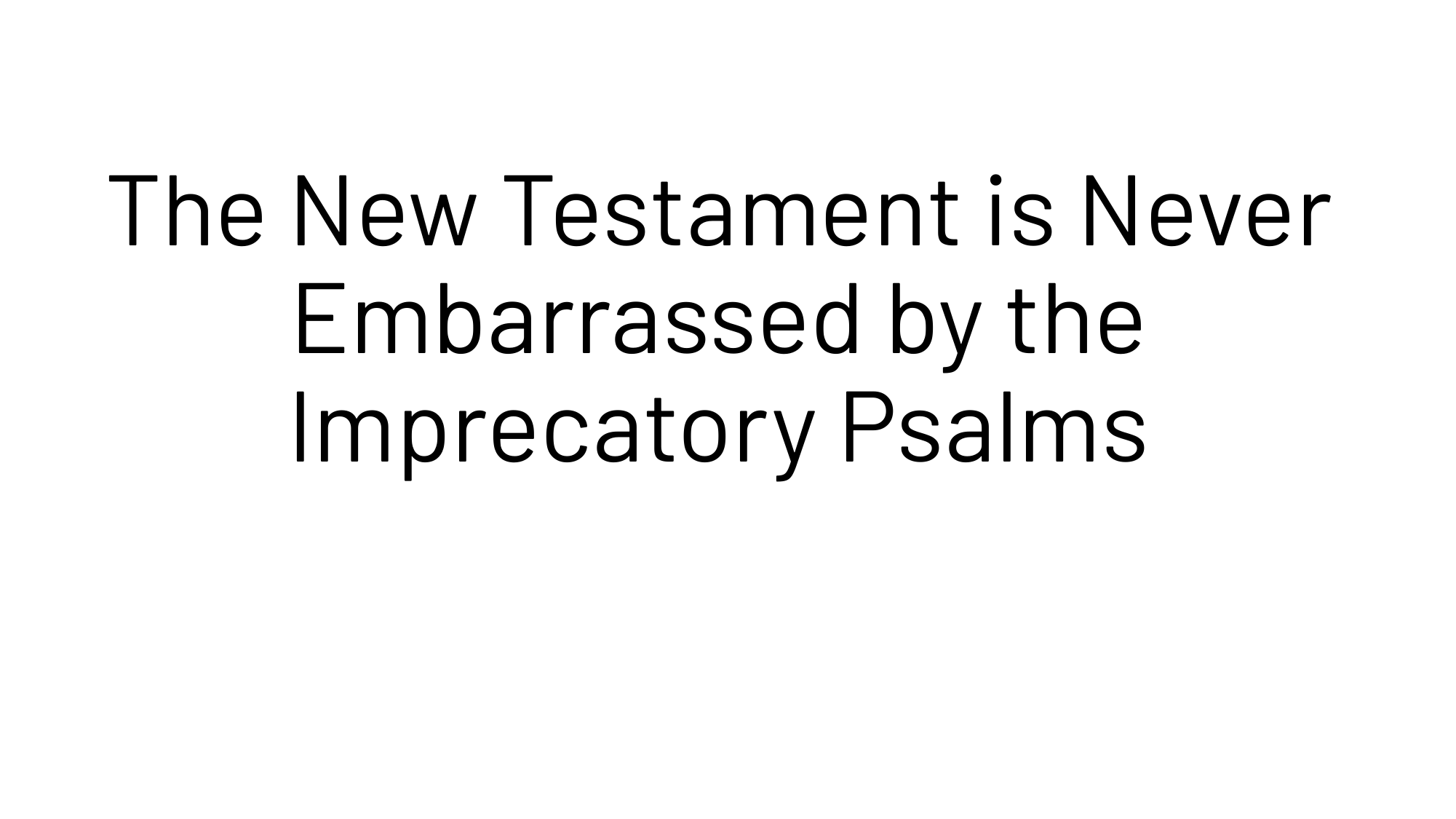

# The New Testament is Never Embarrassed by the Imprecatory Psalms